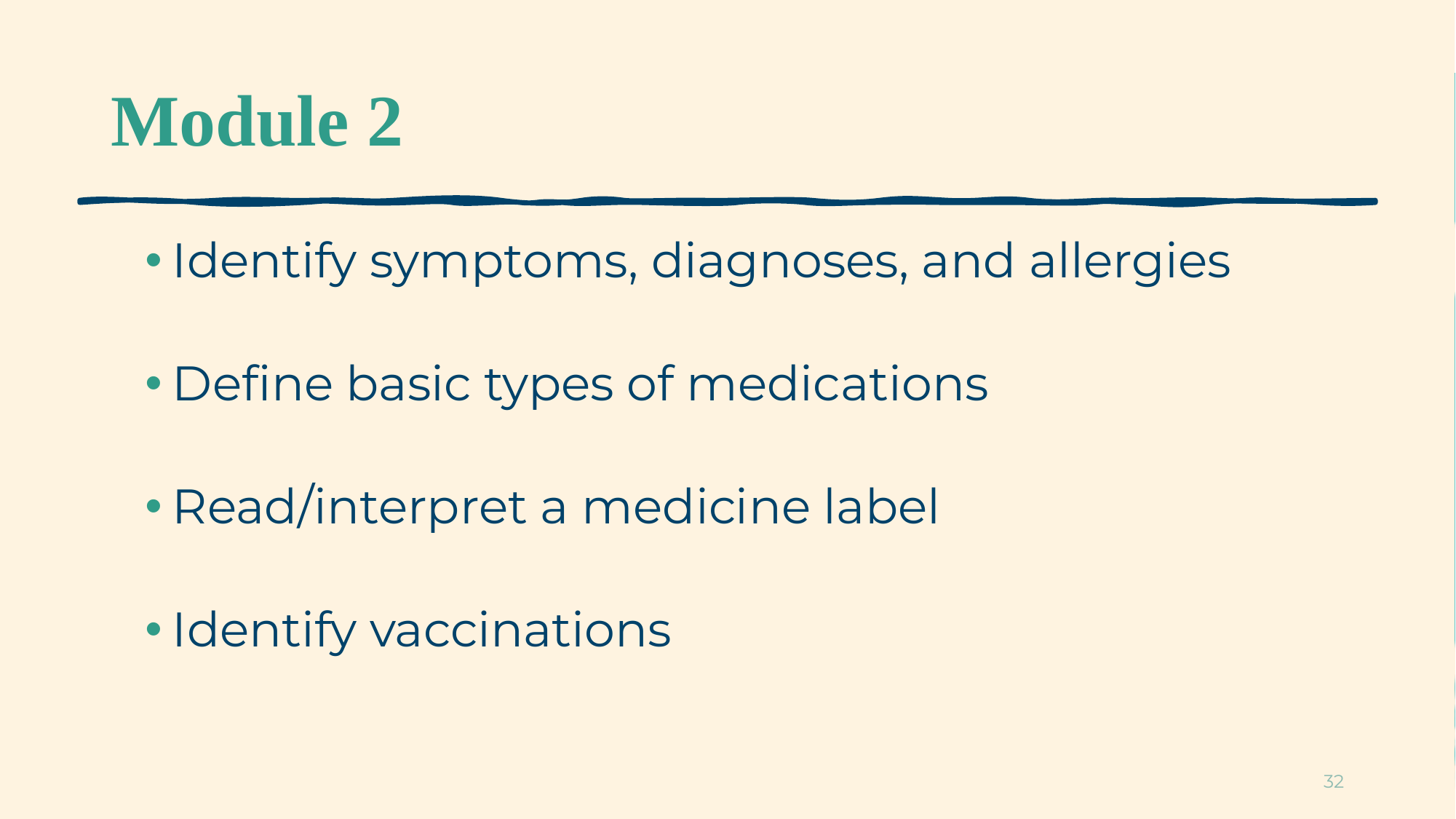

Module 2

Identify symptoms, diagnoses, and allergies

Define basic types of medications

Read/interpret a medicine label

Identify vaccinations
32